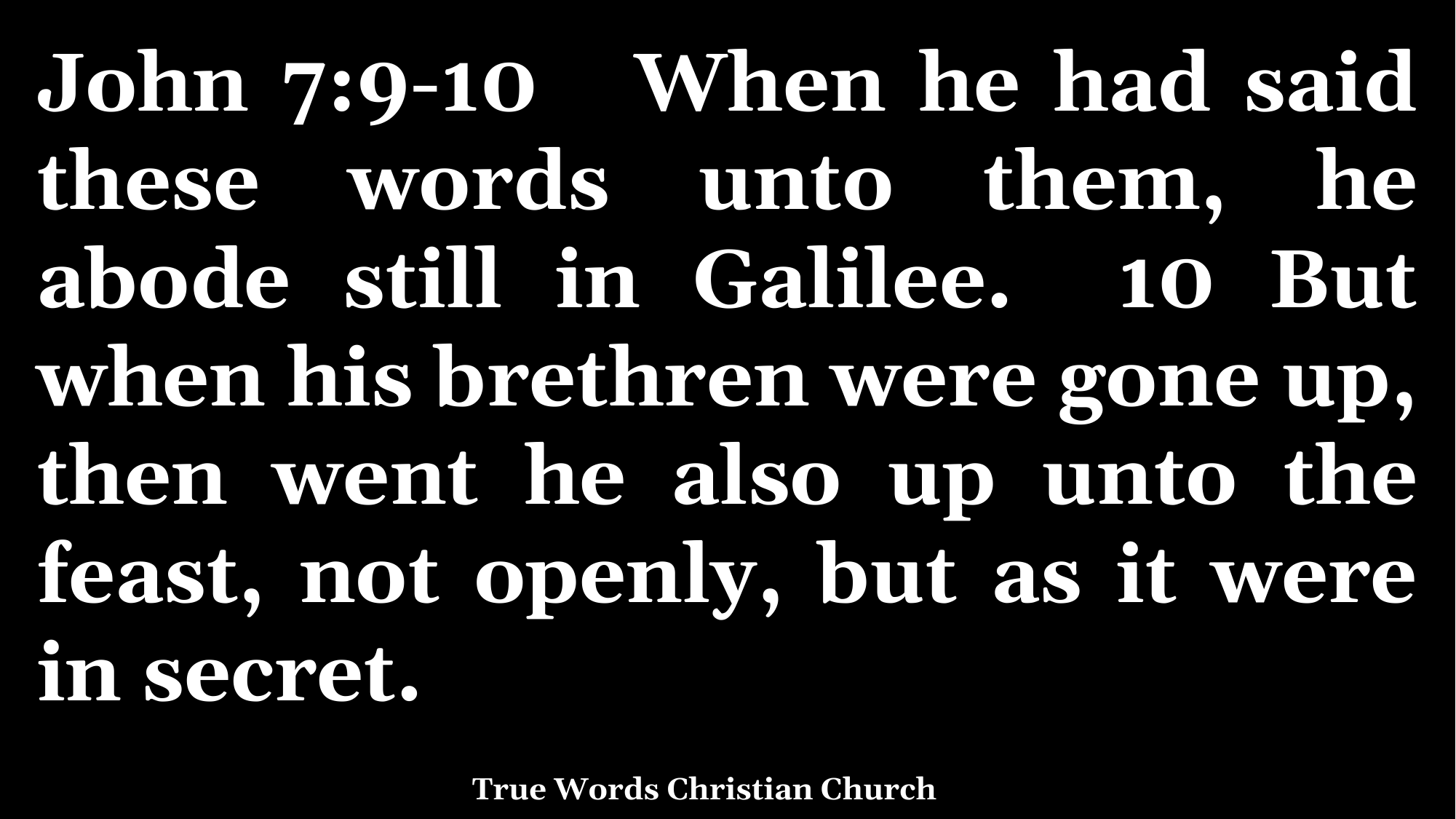

John 7:9-10   When he had said these words unto them, he abode still in Galilee.  10 But when his brethren were gone up, then went he also up unto the feast, not openly, but as it were in secret.
True Words Christian Church